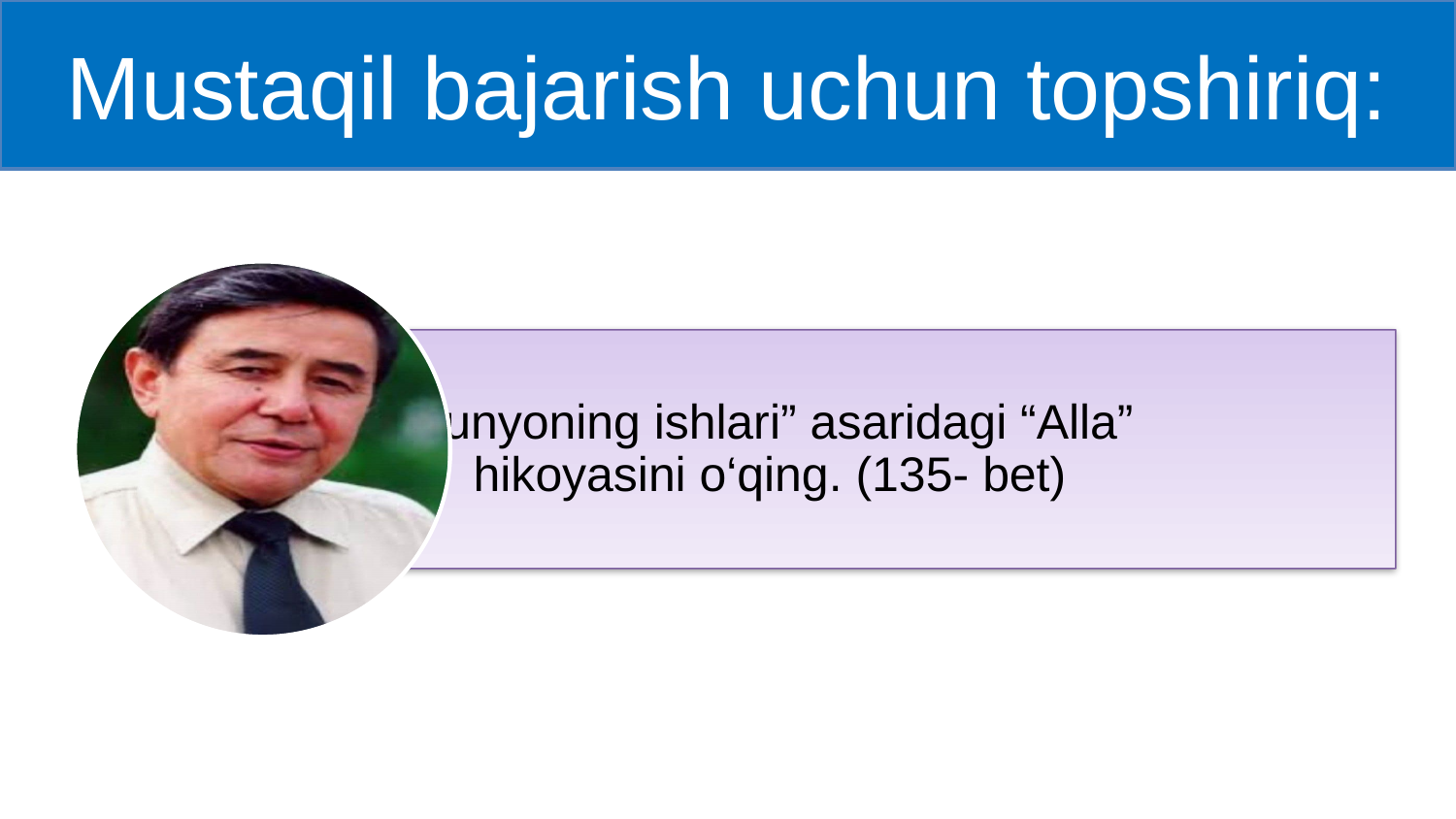

# Mustaqil bajarish uchun topshiriq:
“Dunyoning ishlari” asaridagi “Alla”  hikoyasini o‘qing. (135- bet)